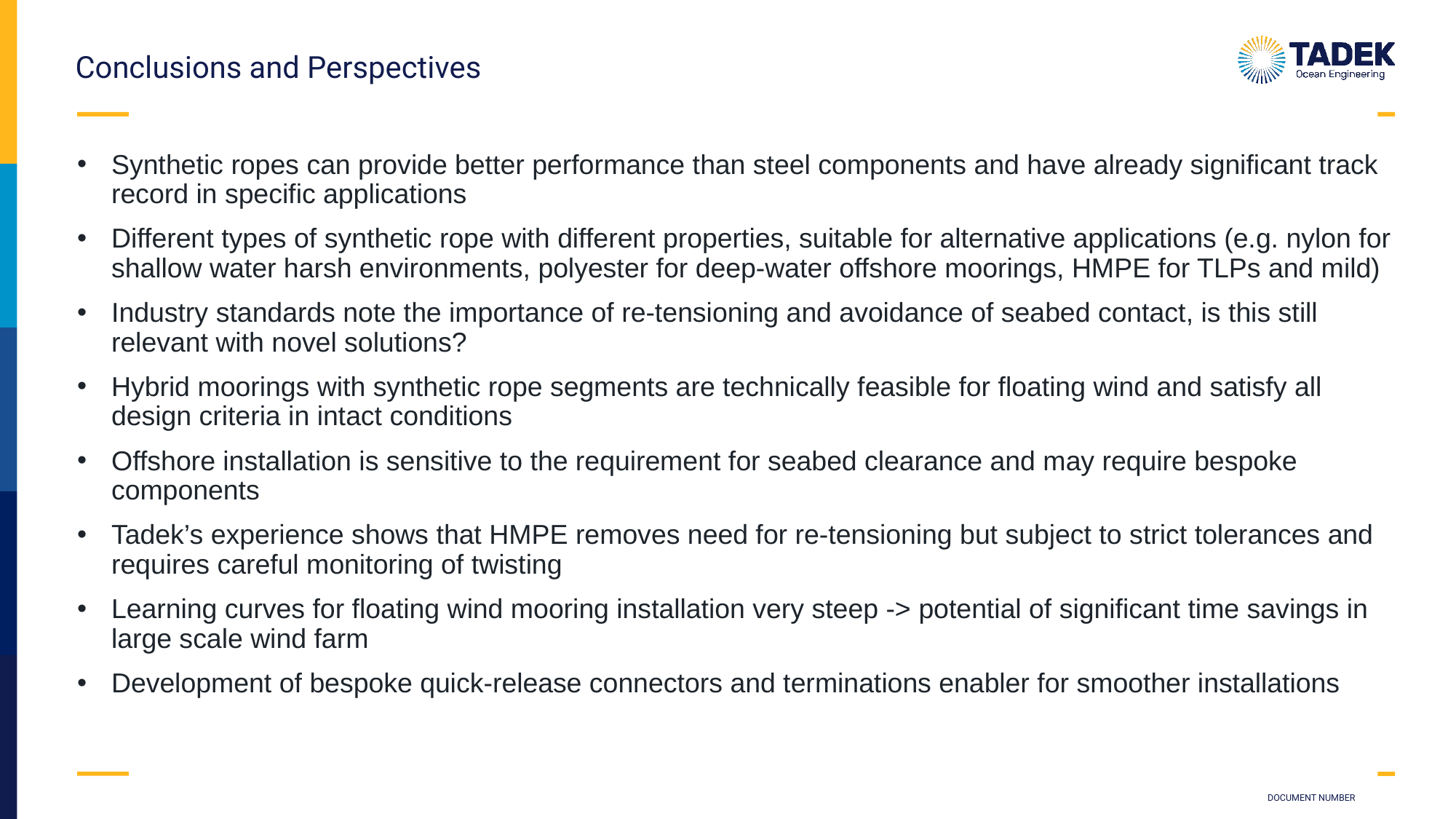

# Conclusions and Perspectives
Synthetic ropes can provide better performance than steel components and have already significant track record in specific applications
Different types of synthetic rope with different properties, suitable for alternative applications (e.g. nylon for shallow water harsh environments, polyester for deep-water offshore moorings, HMPE for TLPs and mild)
Industry standards note the importance of re-tensioning and avoidance of seabed contact, is this still relevant with novel solutions?
Hybrid moorings with synthetic rope segments are technically feasible for floating wind and satisfy all design criteria in intact conditions
Offshore installation is sensitive to the requirement for seabed clearance and may require bespoke components
Tadek’s experience shows that HMPE removes need for re-tensioning but subject to strict tolerances and requires careful monitoring of twisting
Learning curves for floating wind mooring installation very steep -> potential of significant time savings in large scale wind farm
Development of bespoke quick-release connectors and terminations enabler for smoother installations

DOCUMENT NUMBER